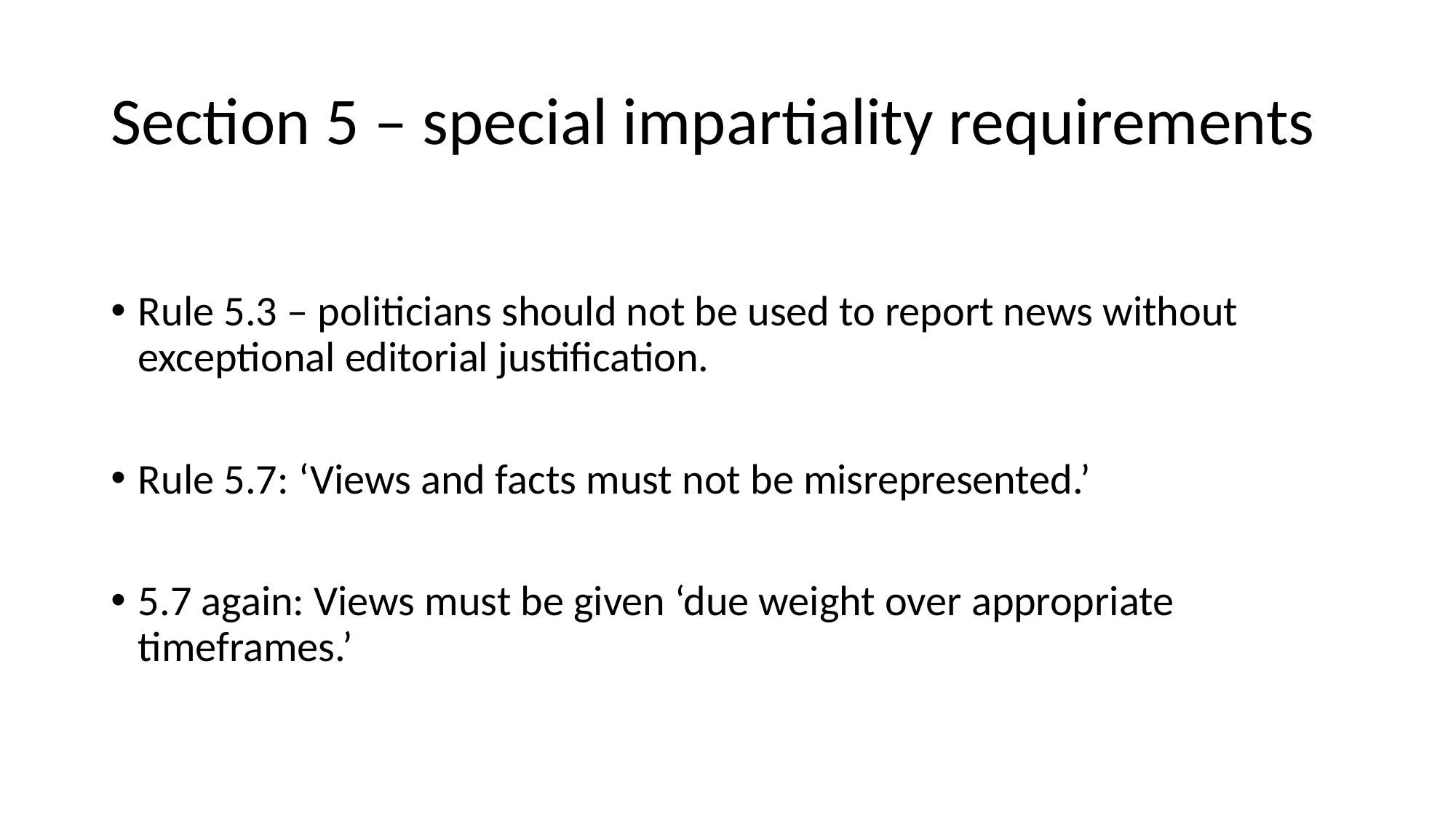

# Section 5 – special impartiality requirements

Rule 5.3 – politicians should not be used to report news without exceptional editorial justification.

Rule 5.7: ‘Views and facts must not be misrepresented.’

5.7 again: Views must be given ‘due weight over appropriate timeframes.’